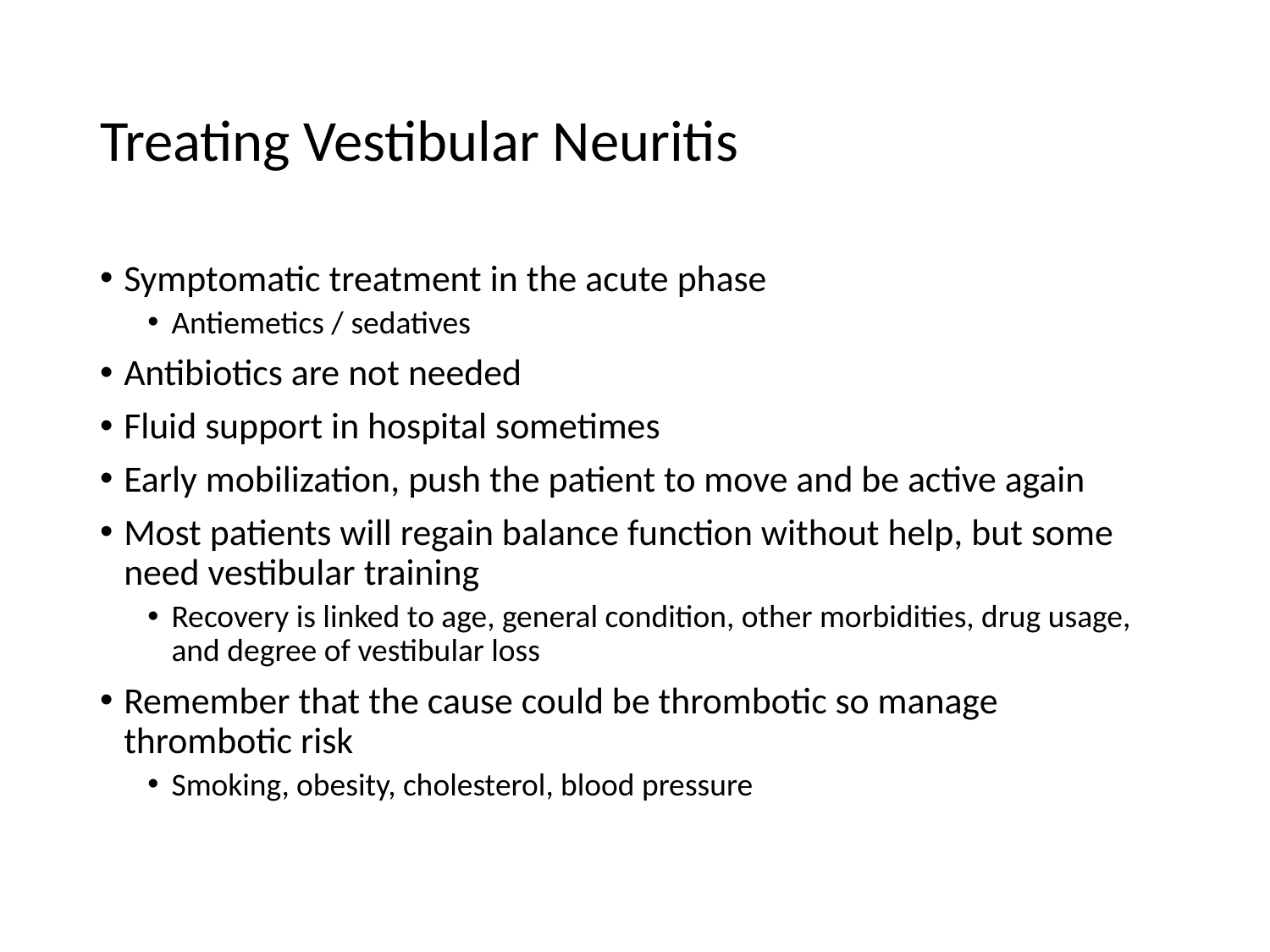

# Treating Vestibular Neuritis
Symptomatic treatment in the acute phase
Antiemetics / sedatives
Antibiotics are not needed
Fluid support in hospital sometimes
Early mobilization, push the patient to move and be active again
Most patients will regain balance function without help, but some need vestibular training
Recovery is linked to age, general condition, other morbidities, drug usage, and degree of vestibular loss
Remember that the cause could be thrombotic so manage thrombotic risk
Smoking, obesity, cholesterol, blood pressure